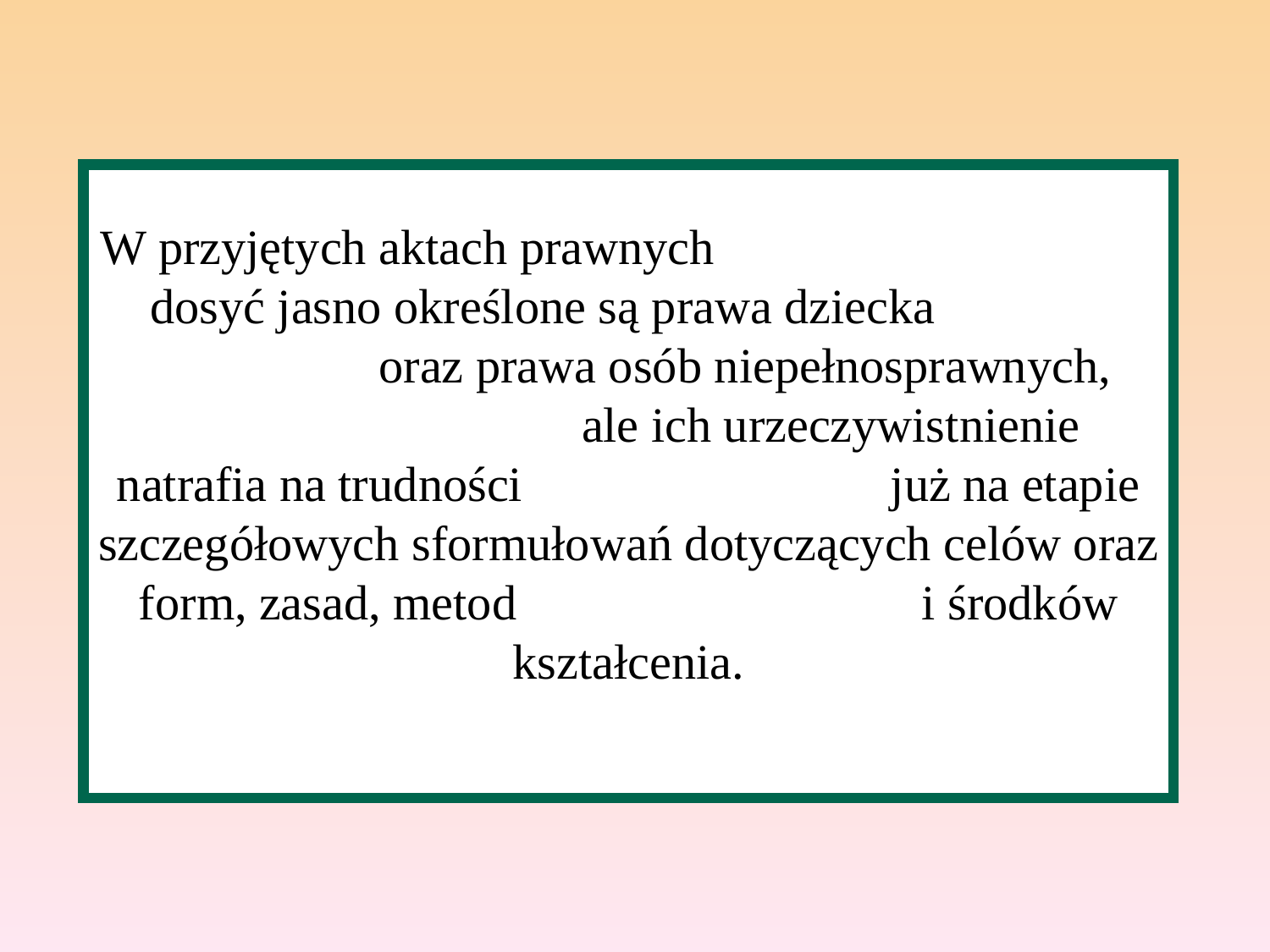

# W przyjętych aktach prawnych                                         dosyć jasno określone są prawa dziecka                                          oraz prawa osób niepełnosprawnych,                                      ale ich urzeczywistnienie natrafia na trudności                              już na etapie szczegółowych sformułowań dotyczących celów oraz form, zasad, metod                                 i środków kształcenia.